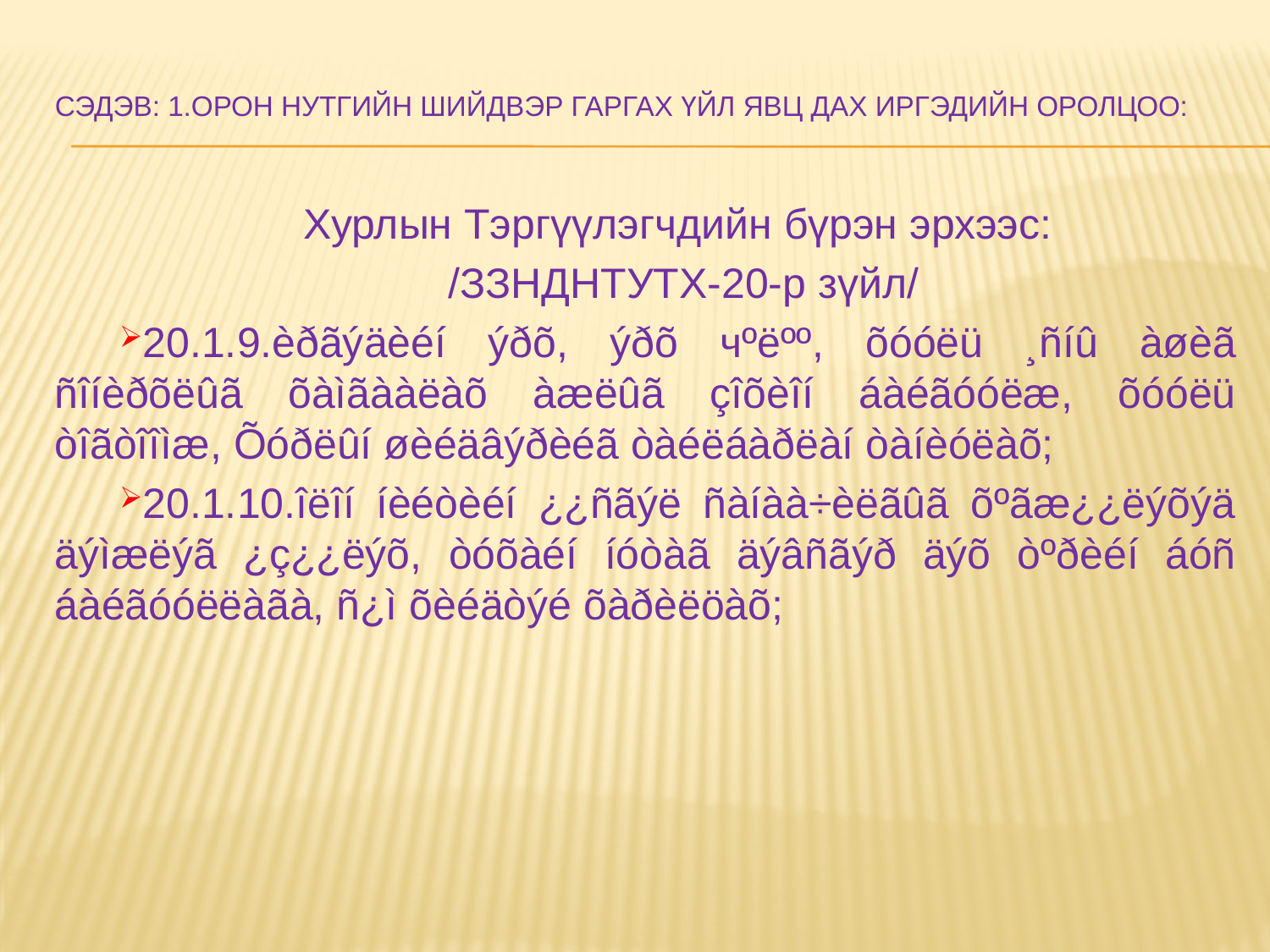

# Сэдэв: 1.Орон нутгийн шийдвэр гаргах үйл явц дах иргэдийн оролцоо:
Хурлын Тэргүүлэгчдийн бүрэн эрхээс:
 /ЗЗНДНТУТХ-20-р зүйл/
20.1.9.èðãýäèéí ýðõ, ýðõ чºëºº, õóóëü ¸ñíû àøèã ñîíèðõëûã õàìãààëàõ àæëûã çîõèîí áàéãóóëæ, õóóëü òîãòîîìæ, Õóðëûí øèéäâýðèéã òàéëáàðëàí òàíèóëàõ;
20.1.10.îëîí íèéòèéí ¿¿ñãýë ñàíàà÷èëãûã õºãæ¿¿ëýõýä äýìæëýã ¿ç¿¿ëýõ, òóõàéí íóòàã äýâñãýð äýõ òºðèéí áóñ áàéãóóëëàãà, ñ¿ì õèéäòýé õàðèëöàõ;